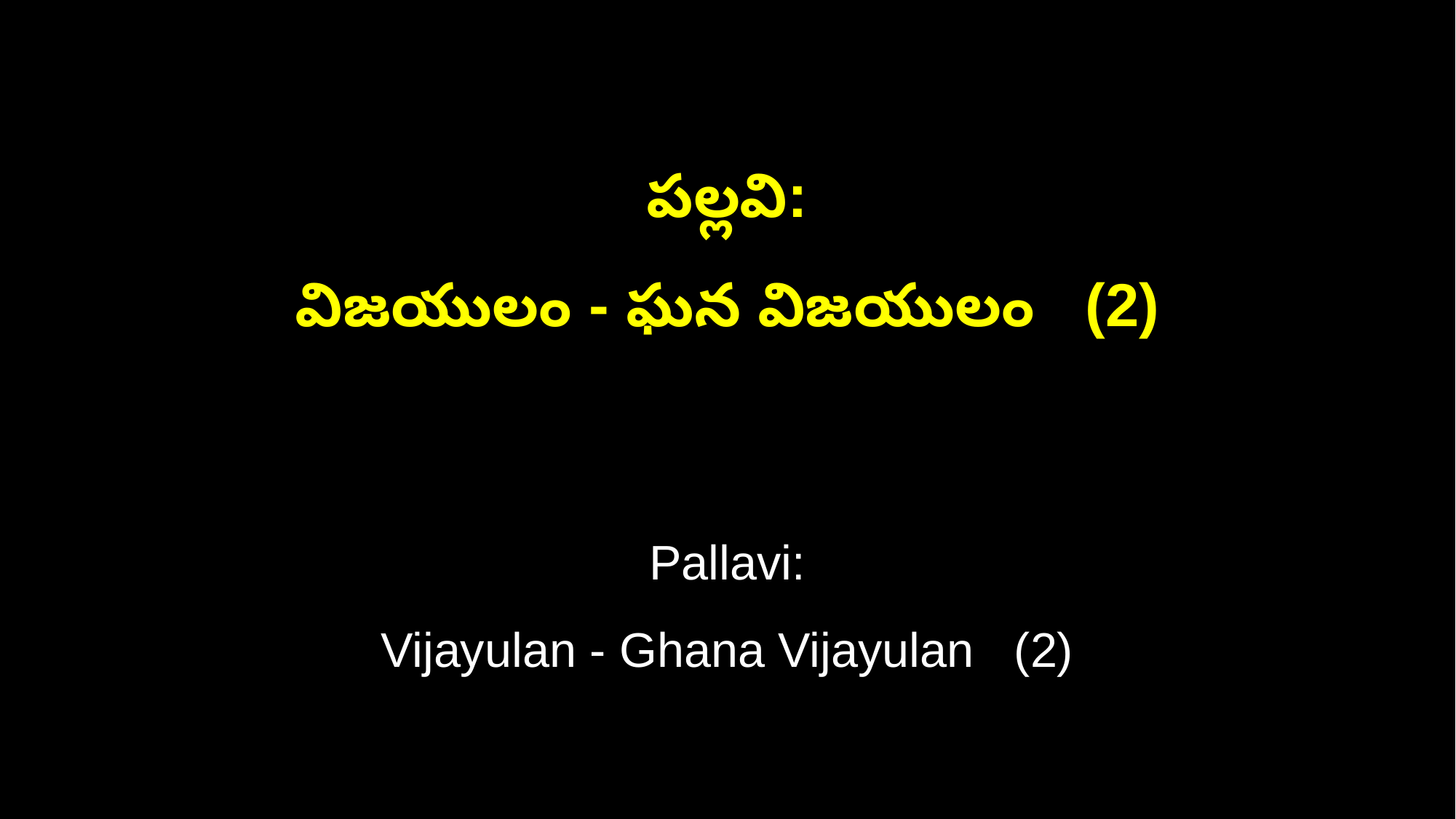

పల్లవి:
విజయులం - ఘన విజయులం   (2)
Pallavi:
Vijayulan - Ghana Vijayulan   (2)